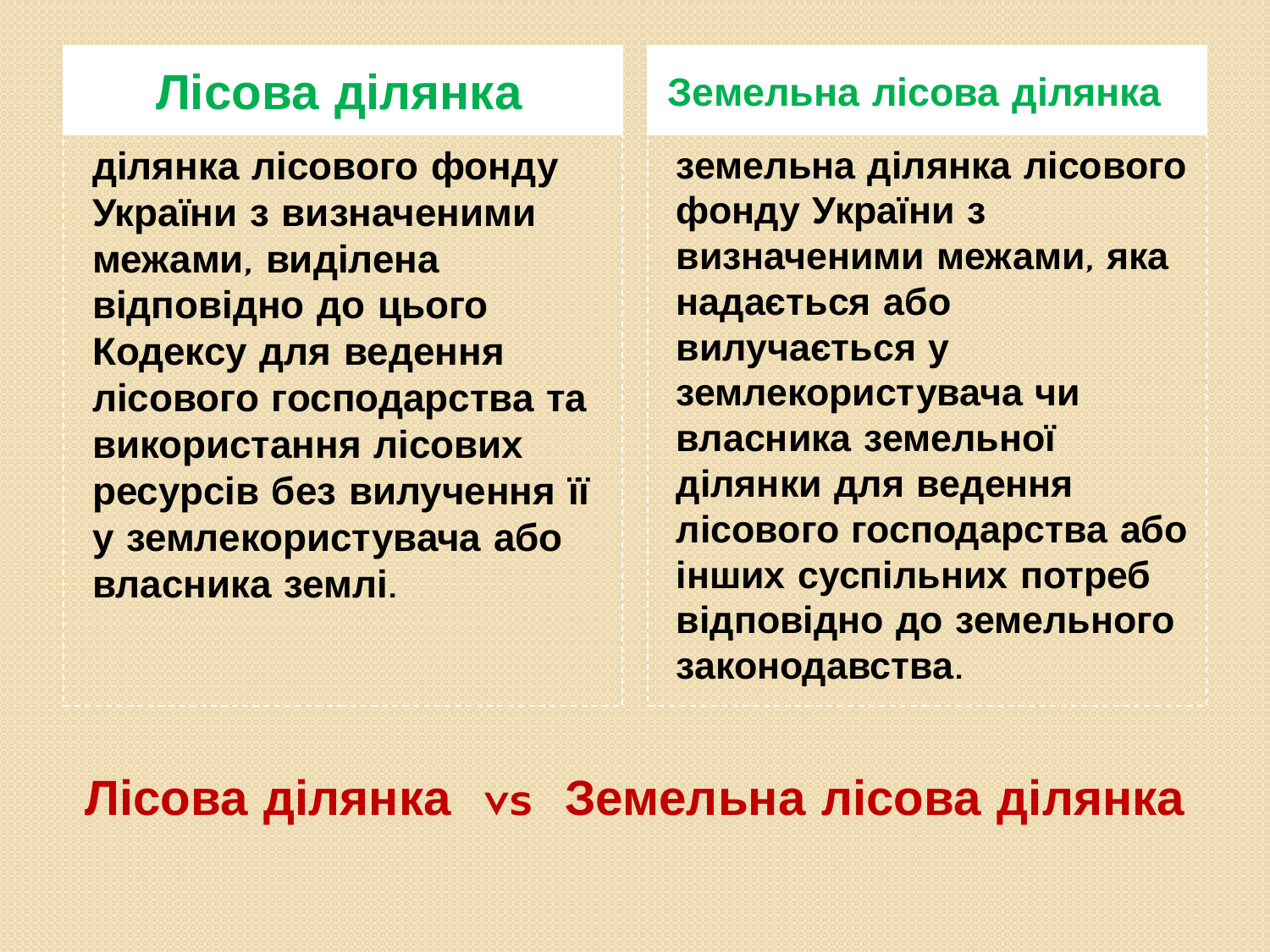

Лісова ділянка
Земельна лісова ділянка
ділянка лісового фонду України з визначеними межами, виділена відповідно до цього Кодексу для ведення лісового господарства та використання лісових ресурсів без вилучення її у землекористувача або власника землі.
земельна ділянка лісового фонду України з визначеними межами, яка надається або вилучається у землекористувача чи власника земельної ділянки для ведення лісового господарства або інших суспільних потреб відповідно до земельного законодавства.
# Лісова ділянка  vs  Земельна лісова ділянка